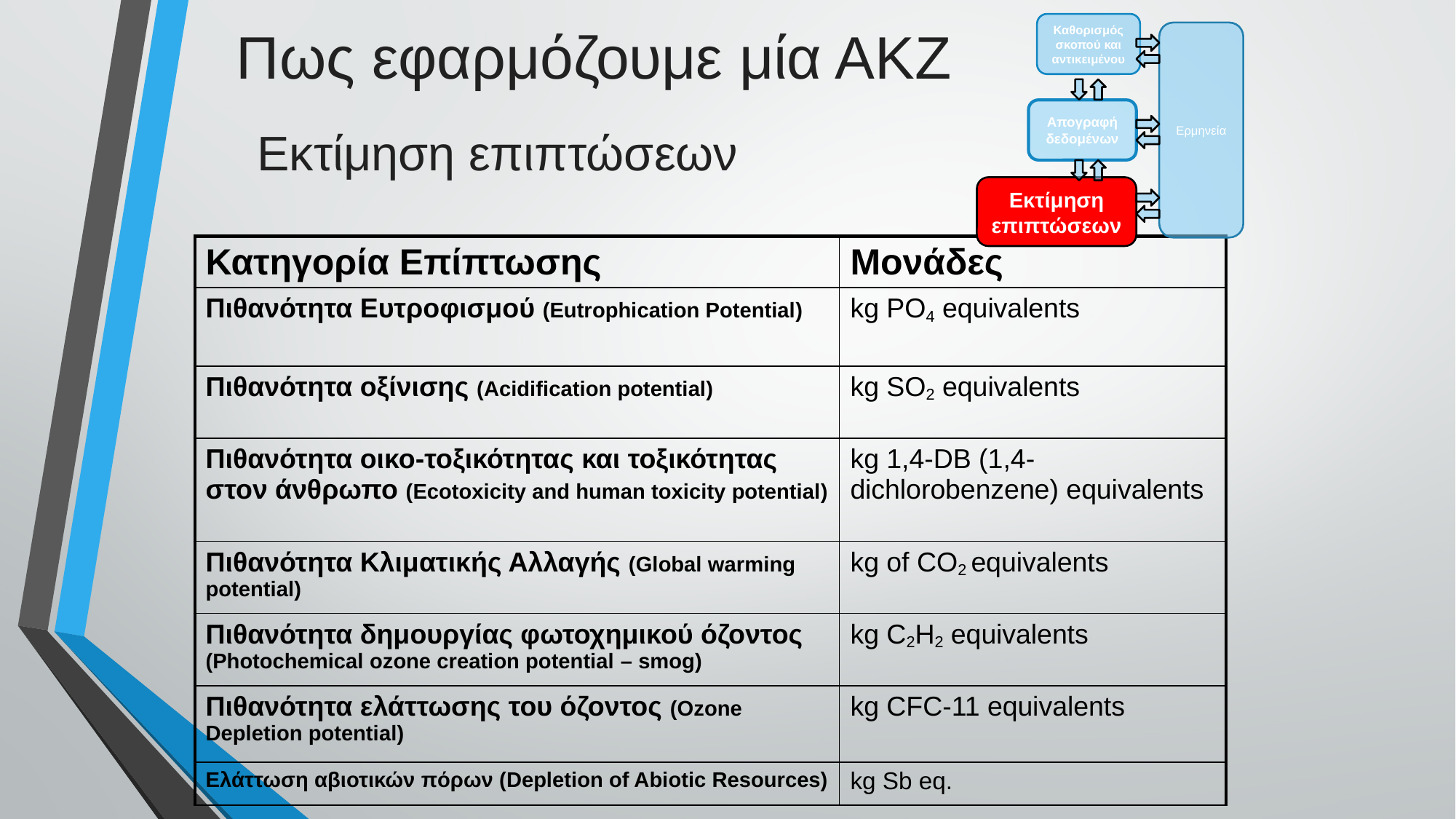

Πως εφαρμόζουμε μία ΑΚΖ
Καθορισμός σκοπού και αντικειμένου
Ερμηνεία

Απογραφή δεδομένων

Εκτίμηση επιπτώσεων

Εκτίμηση επιπτώσεων

| Κατηγορία Επίπτωσης | Μονάδες |
| --- | --- |
| Πιθανότητα Ευτροφισμού (Eutrophication Potential) | kg PO4 equivalents |
| Πιθανότητα οξίνισης (Acidification potential) | kg SO2 equivalents |
| Πιθανότητα οικο-τοξικότητας και τοξικότητας στον άνθρωπο (Ecotoxicity and human toxicity potential) | kg 1,4-DB (1,4-dichlorobenzene) equivalents |
| Πιθανότητα Κλιματικής Αλλαγής (Global warming potential) | kg of CO2 equivalents |
| Πιθανότητα δημουργίας φωτοχημικού όζοντος (Photochemical ozone creation potential – smog) | kg C2H2 equivalents |
| Πιθανότητα ελάττωσης του όζοντος (Ozone Depletion potential) | kg CFC-11 equivalents |
| Ελάττωση αβιοτικών πόρων (Depletion of Abiotic Resources) | kg Sb eq. |